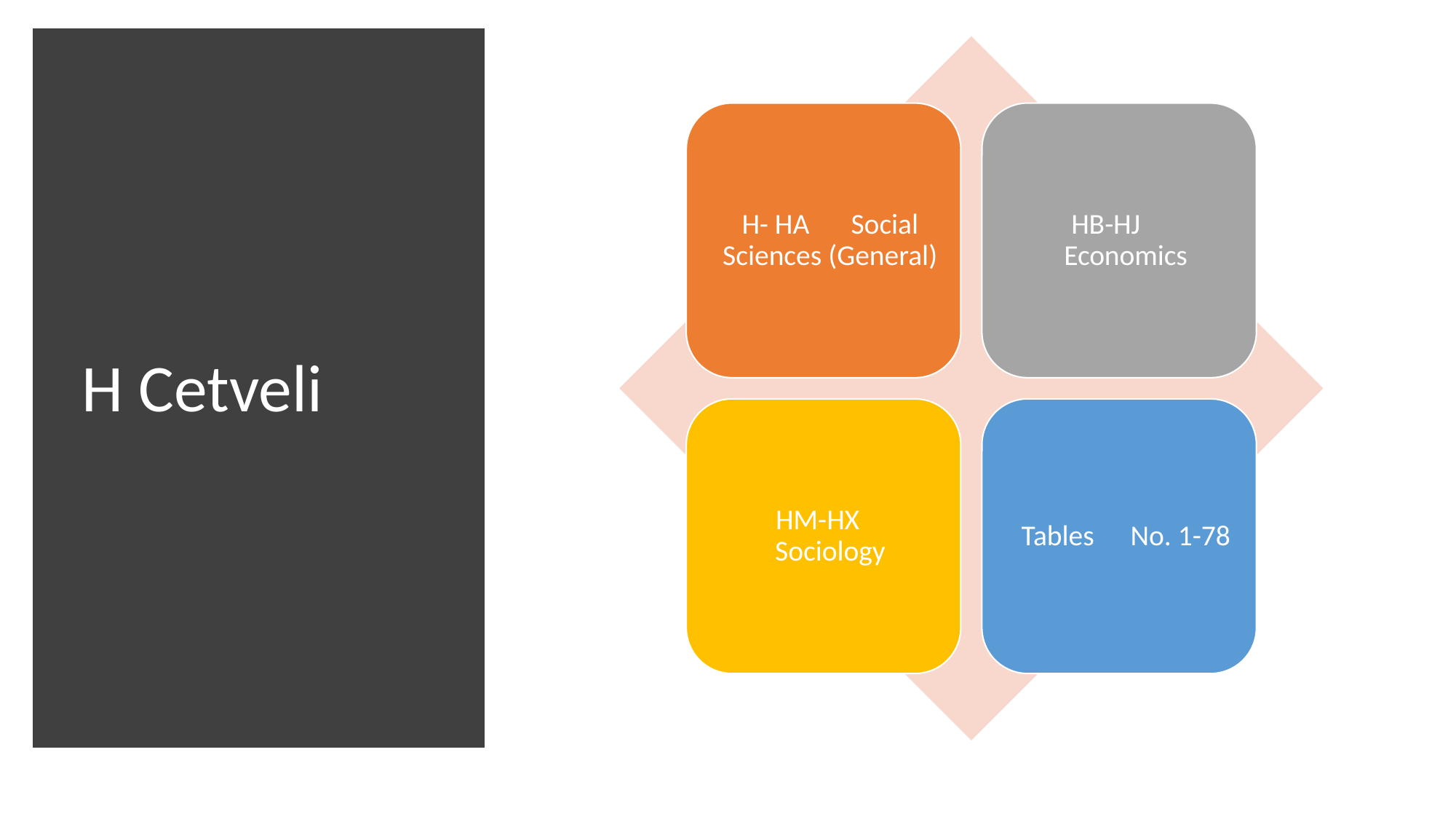

H- HA 	Social Sciences (General)
HB-HJ 	Economics
HM-HX	Sociology
Tables 	No. 1-78
# H Cetveli